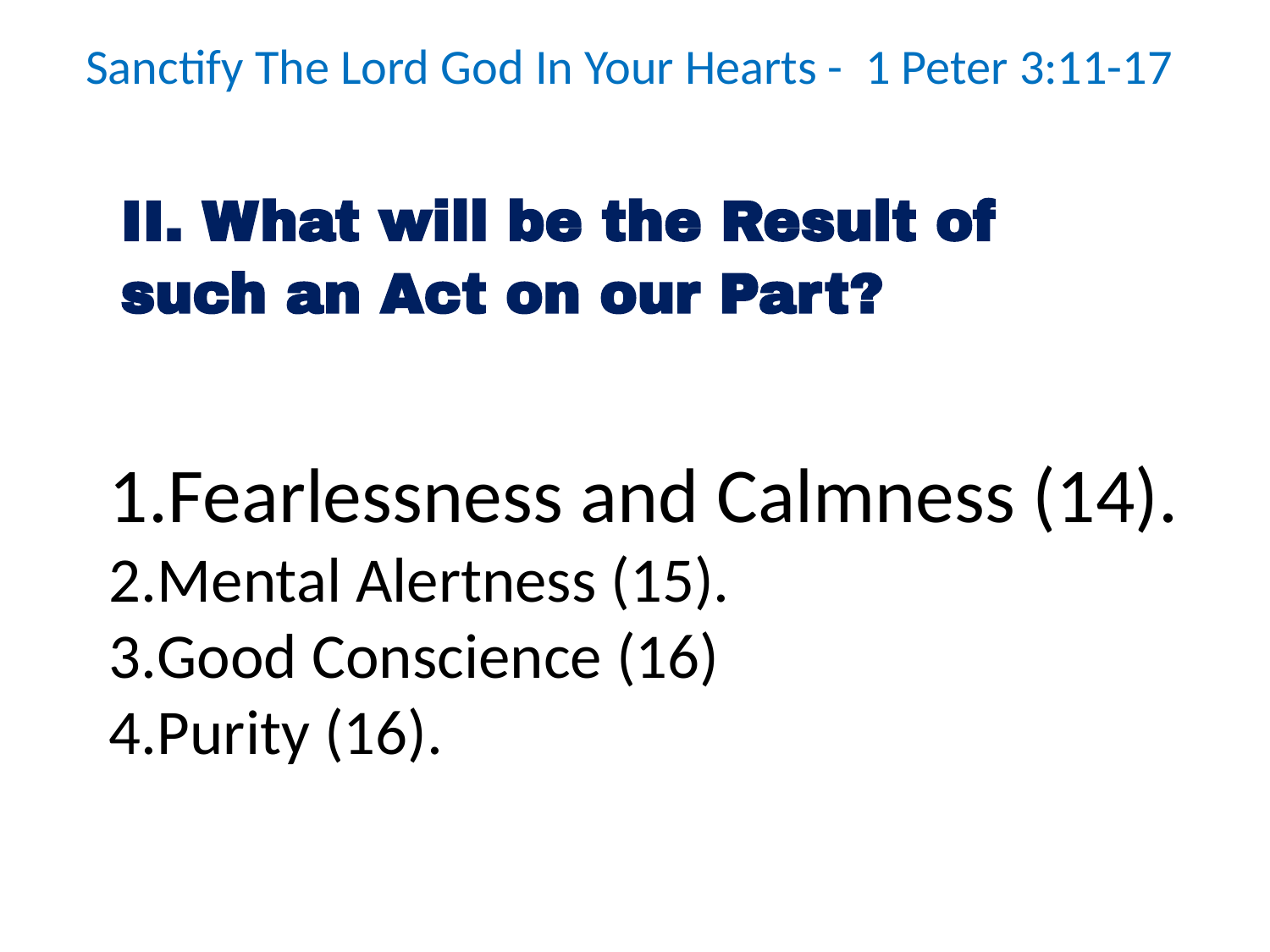

Sanctify The Lord God In Your Hearts -  1 Peter 3:11-17
II. What will be the Result of such an Act on our Part?
Fearlessness and Calmness (14).
Mental Alertness (15).
Good Conscience (16)
Purity (16).